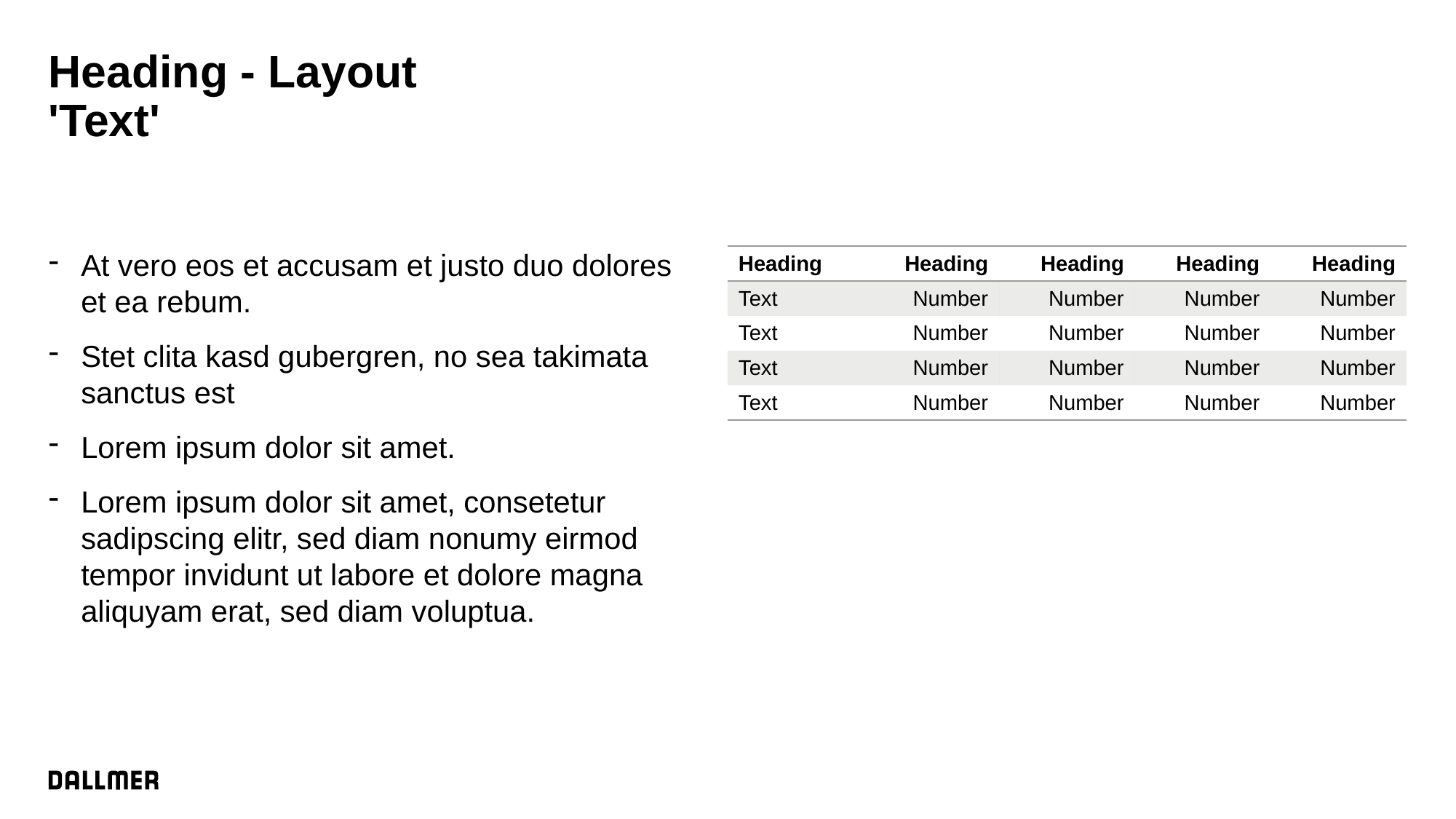

# Heading - Layout 'Text'
At vero eos et accusam et justo duo dolores et ea rebum.
Stet clita kasd gubergren, no sea takimata sanctus est
Lorem ipsum dolor sit amet.
Lorem ipsum dolor sit amet, consetetur sadipscing elitr, sed diam nonumy eirmod tempor invidunt ut labore et dolore magna aliquyam erat, sed diam voluptua.
| Heading | Heading | Heading | Heading | Heading |
| --- | --- | --- | --- | --- |
| Text | Number | Number | Number | Number |
| Text | Number | Number | Number | Number |
| Text | Number | Number | Number | Number |
| Text | Number | Number | Number | Number |
Footer via menu Insert-> Header and footer 'Apply to all'
Page15